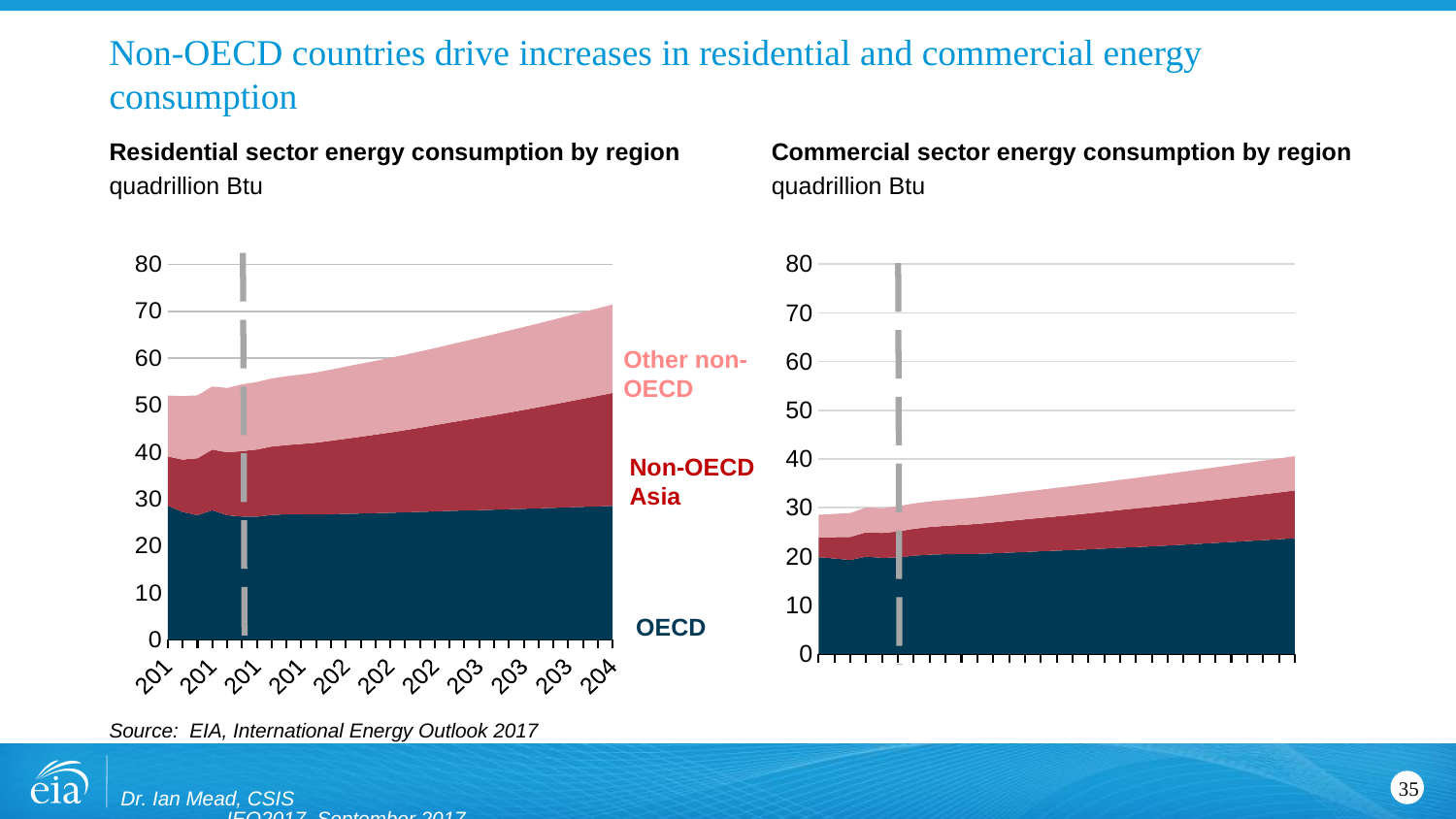

# Non-OECD countries drive increases in residential and commercial energy consumption
Residential sector energy consumption by region
quadrillion Btu
Commercial sector energy consumption by region
quadrillion Btu

### Chart

| Category |  |  |  |
|---|---|---|---|
| 2010 | 28.5606 | 10.5008 | 12.995600000000001 |
| 2011 | 27.2157 | 11.1857 | 13.547999999999998 |
| 2012 | 26.5618 | 12.129900000000001 | 13.399099999999999 |
| 2013 | 27.6005 | 12.9464 | 13.436599999999999 |
| 2014 | 26.544 | 13.386199999999999 | 13.732300000000002 |
| 2015 | 26.2531 | 13.9577 | 14.2158 |
| 2016 | 26.2171 | 14.3345 | 14.3865 |
| 2017 | 26.6122 | 14.575 | 14.496400000000001 |
| 2018 | 26.7429 | 14.7659 | 14.6566 |
| 2019 | 26.7485 | 14.988199999999999 | 14.7924 |
| 2020 | 26.7053 | 15.2958 | 14.969000000000001 |
| 2021 | 26.7606 | 15.6527 | 15.161999999999999 |
| 2022 | 26.8267 | 16.014400000000002 | 15.3783 |
| 2023 | 26.9066 | 16.3723 | 15.549900000000001 |
| 2024 | 26.9951 | 16.7263 | 15.7101 |
| 2025 | 27.0778 | 17.1015 | 15.9052 |
| 2026 | 27.1634 | 17.5094 | 16.079900000000002 |
| 2027 | 27.2544 | 17.935699999999997 | 16.250100000000003 |
| 2028 | 27.3586 | 18.378 | 16.4112 |
| 2029 | 27.4642 | 18.8243 | 16.613099999999996 |
| 2030 | 27.549 | 19.2638 | 16.8094 |
| 2031 | 27.6333 | 19.7023 | 17.028399999999998 |
| 2032 | 27.7211 | 20.141999999999996 | 17.252100000000006 |
| 2033 | 27.8181 | 20.6043 | 17.453100000000003 |
| 2034 | 27.9175 | 21.0745 | 17.657600000000002 |
| 2035 | 28.0185 | 21.558 | 17.847099999999998 |
| 2036 | 28.1229 | 22.041900000000002 | 18.057399999999998 |
| 2037 | 28.229 | 22.5368 | 18.2695 |
| 2038 | 28.3312 | 23.0416 | 18.471100000000003 |
| 2039 | 28.4286 | 23.5483 | 18.6606 |
| 2040 | 28.5358 | 24.0745 | 18.849199999999996 |

### Chart

| Category |  |  |  |
|---|---|---|---|
| 2010 | 19.8254 | 4.036199999999999 | 4.671900000000001 |
| 2011 | 19.5561 | 4.3926 | 4.762600000000001 |
| 2012 | 19.2476 | 4.7516 | 4.8862000000000005 |
| 2013 | 19.9524 | 4.989800000000001 | 5.093399999999999 |
| 2014 | 19.6886 | 5.1031 | 5.082999999999999 |
| 2015 | 19.7682 | 5.3429 | 5.1728000000000005 |
| 2016 | 20.1312 | 5.5231 | 5.2161 |
| 2017 | 20.3448 | 5.6821 | 5.2463 |
| 2018 | 20.4398 | 5.829000000000001 | 5.310499999999999 |
| 2019 | 20.4758 | 5.9798 | 5.376499999999999 |
| 2020 | 20.5071 | 6.1563 | 5.458500000000001 |
| 2021 | 20.6191 | 6.3452 | 5.5397 |
| 2022 | 20.7531 | 6.5261 | 5.625 |
| 2023 | 20.8979 | 6.699999999999999 | 5.7011 |
| 2024 | 21.0387 | 6.8653 | 5.775299999999999 |
| 2025 | 21.1668 | 7.031599999999999 | 5.861600000000001 |
| 2026 | 21.2938 | 7.212 | 5.943900000000001 |
| 2027 | 21.4328 | 7.395099999999999 | 6.0234000000000005 |
| 2028 | 21.5911 | 7.5797 | 6.0966 |
| 2029 | 21.7567 | 7.764400000000001 | 6.182099999999999 |
| 2030 | 21.9043 | 7.946299999999999 | 6.266000000000002 |
| 2031 | 22.0543 | 8.121400000000001 | 6.355299999999998 |
| 2032 | 22.2154 | 8.2974 | 6.441600000000001 |
| 2033 | 22.3928 | 8.478299999999999 | 6.5182 |
| 2034 | 22.5722 | 8.6624 | 6.5953 |
| 2035 | 22.756 | 8.8492 | 6.668100000000001 |
| 2036 | 22.9425 | 9.0358 | 6.7484 |
| 2037 | 23.1358 | 9.2241 | 6.827400000000001 |
| 2038 | 23.328 | 9.415 | 6.902200000000001 |
| 2039 | 23.5205 | 9.6068 | 6.976600000000001 |
| 2040 | 23.7254 | 9.8012 | 7.053600000000001 |
Other non-
OECD
Non-OECD
Asia
OECD
Source:  EIA, International Energy Outlook 2017
Dr. Ian Mead, CSIS                                                                                                                                                                                           IEO2017, September 2017
35